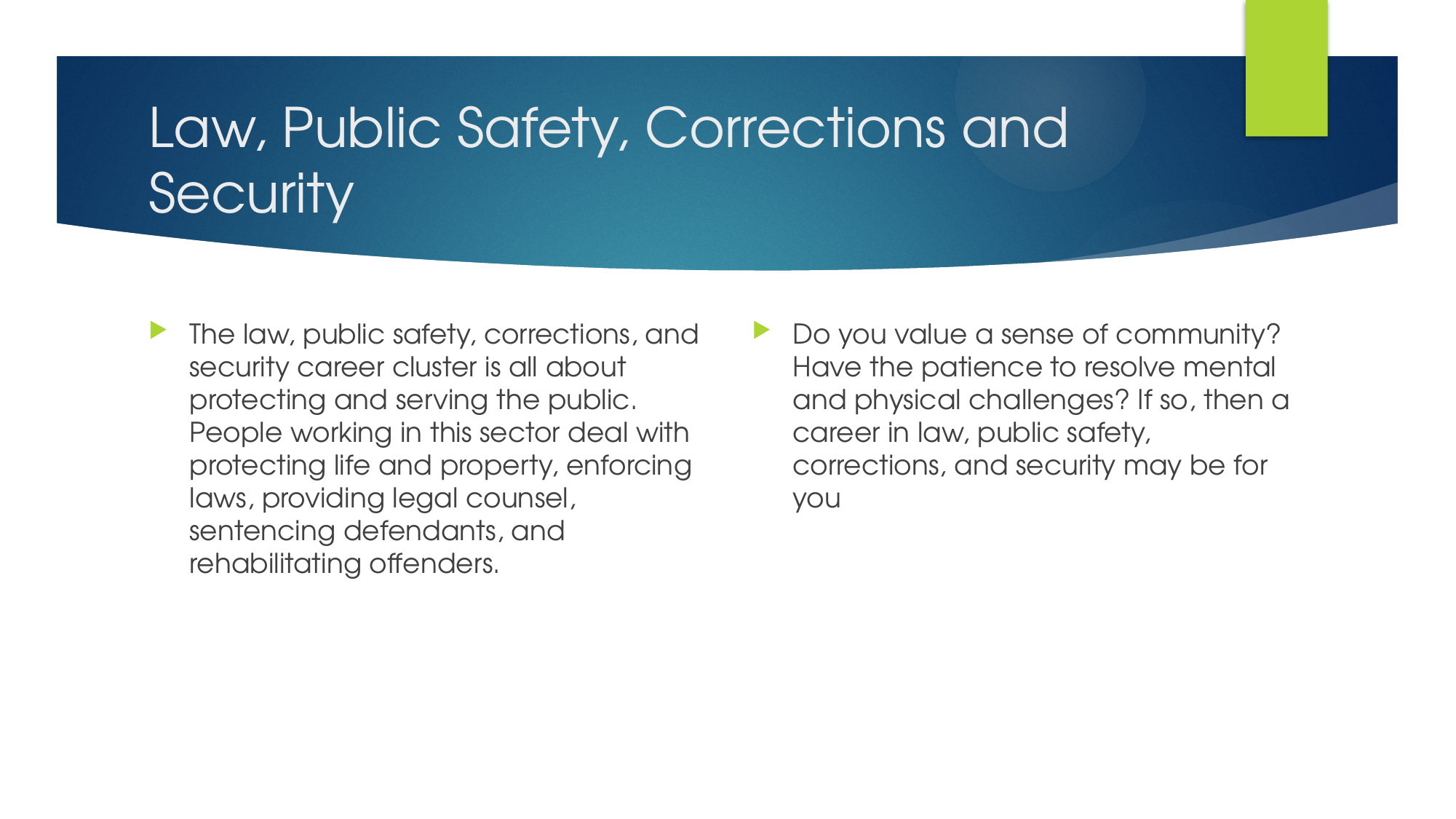

# Law, Public Safety, Corrections and Security
The law, public safety, corrections, and security career cluster is all about protecting and serving the public. People working in this sector deal with protecting life and property, enforcing laws, providing legal counsel, sentencing defendants, and rehabilitating offenders.
Do you value a sense of community? Have the patience to resolve mental and physical challenges? If so, then a career in law, public safety, corrections, and security may be for you